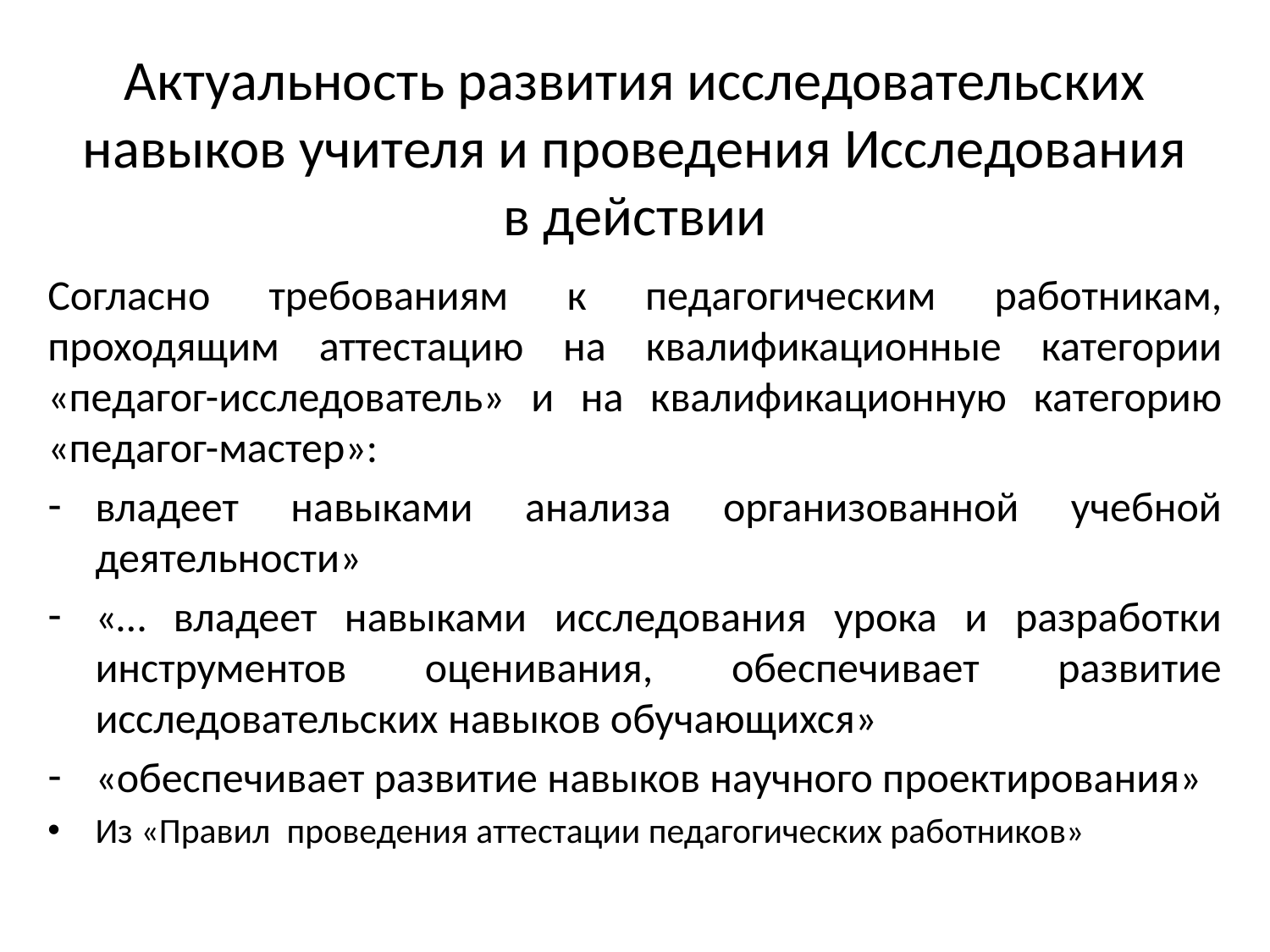

# Актуальность развития исследовательских навыков учителя и проведения Исследования в действии
Согласно требованиям к педагогическим работникам, проходящим аттестацию на квалификационные категории «педагог-исследователь» и на квалификационную категорию «педагог-мастер»:
владеет навыками анализа организованной учебной деятельности»
«… владеет навыками исследования урока и разработки инструментов оценивания, обеспечивает развитие исследовательских навыков обучающихся»
«обеспечивает развитие навыков научного проектирования»
Из «Правил  проведения аттестации педагогических работников»